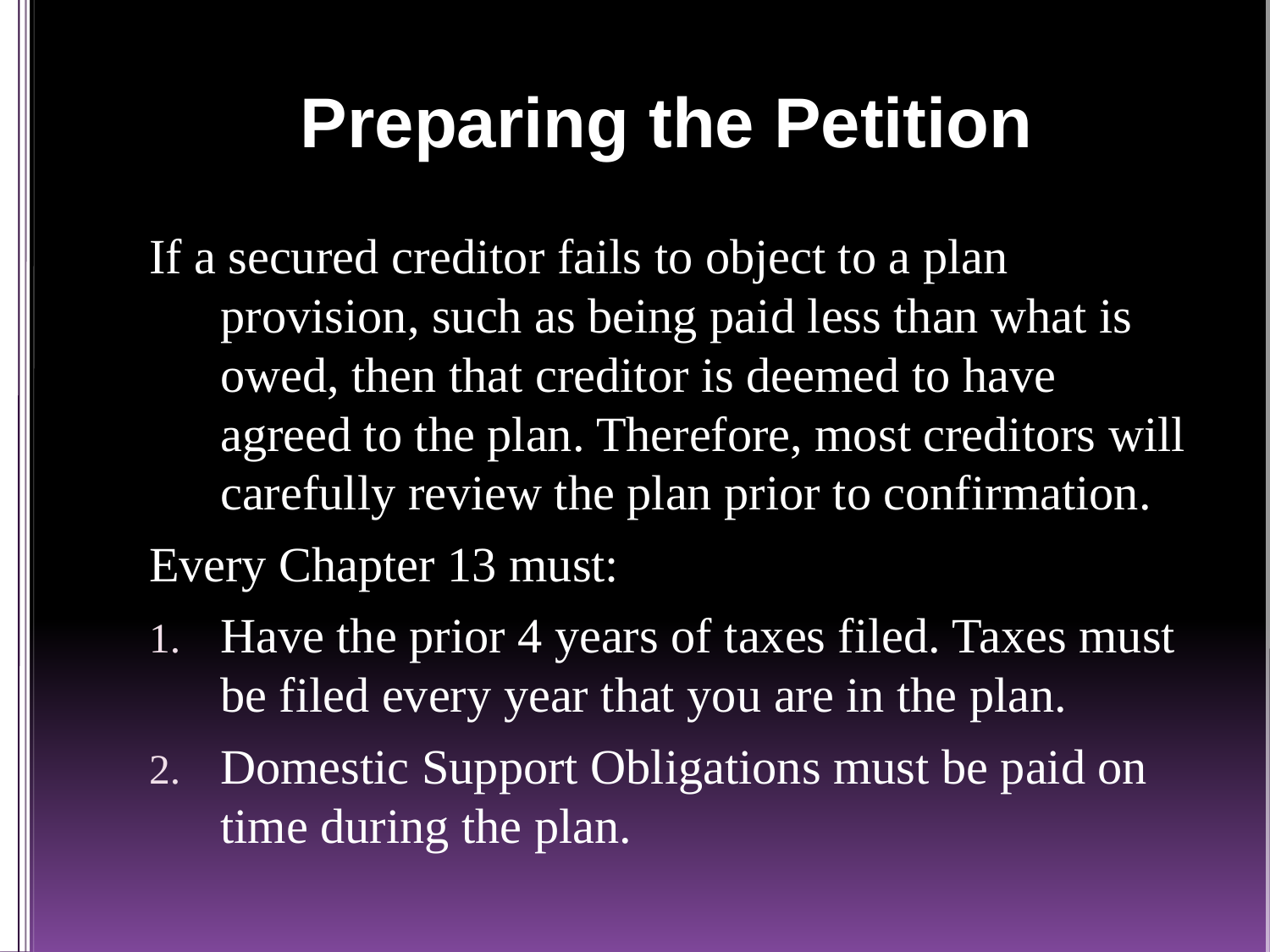

# Preparing the Petition
If a secured creditor fails to object to a plan provision, such as being paid less than what is owed, then that creditor is deemed to have agreed to the plan. Therefore, most creditors will carefully review the plan prior to confirmation.
Every Chapter 13 must:
Have the prior 4 years of taxes filed. Taxes must be filed every year that you are in the plan.
Domestic Support Obligations must be paid on time during the plan.